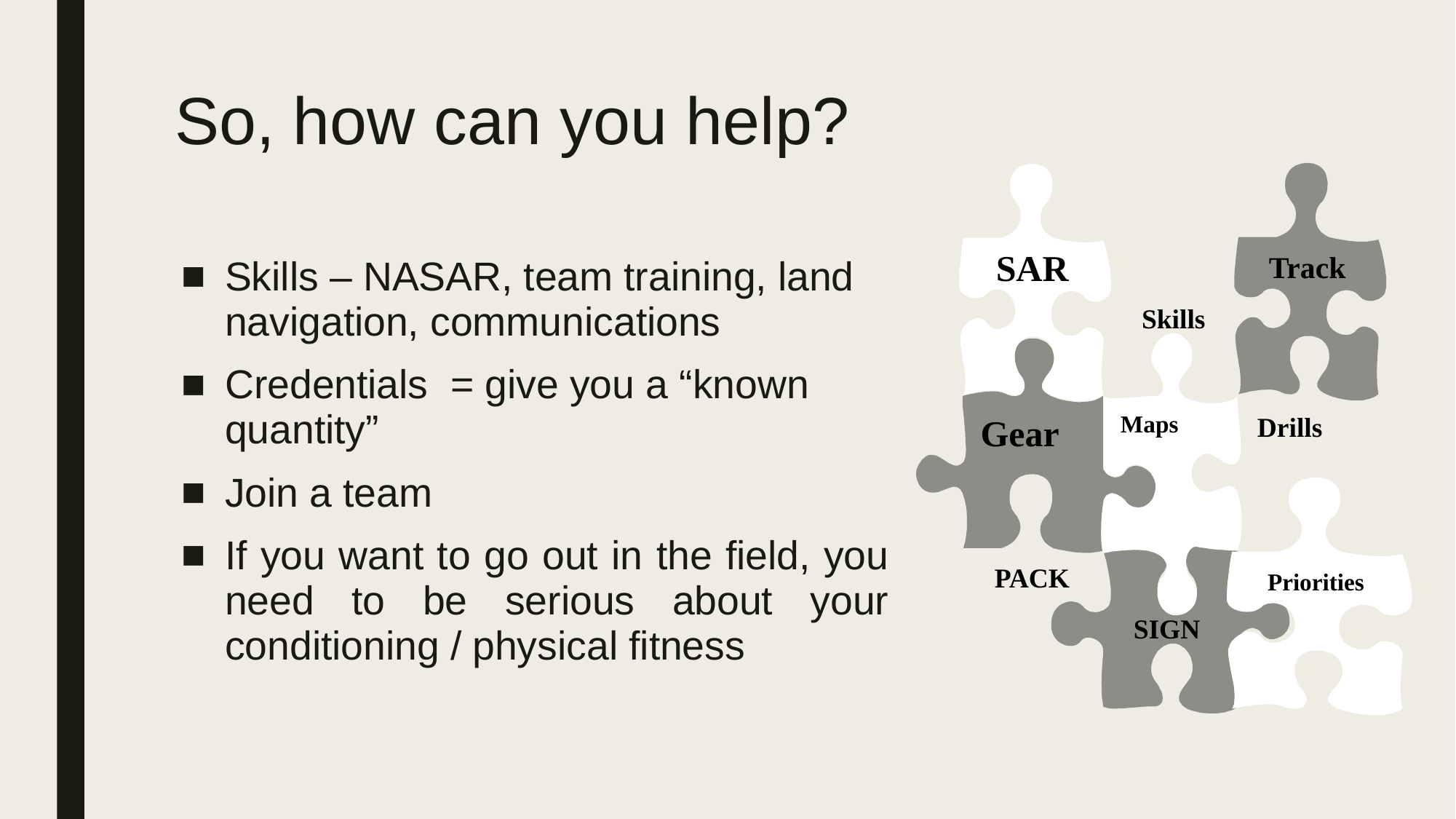

# So, how can you help?
Track
SAR
Skills
Maps
Drills
Gear
PACK
Priorities
SIGN
Skills – NASAR, team training, land navigation, communications
Credentials  = give you a “known quantity”
Join a team
If you want to go out in the field, you need to be serious about your conditioning / physical fitness